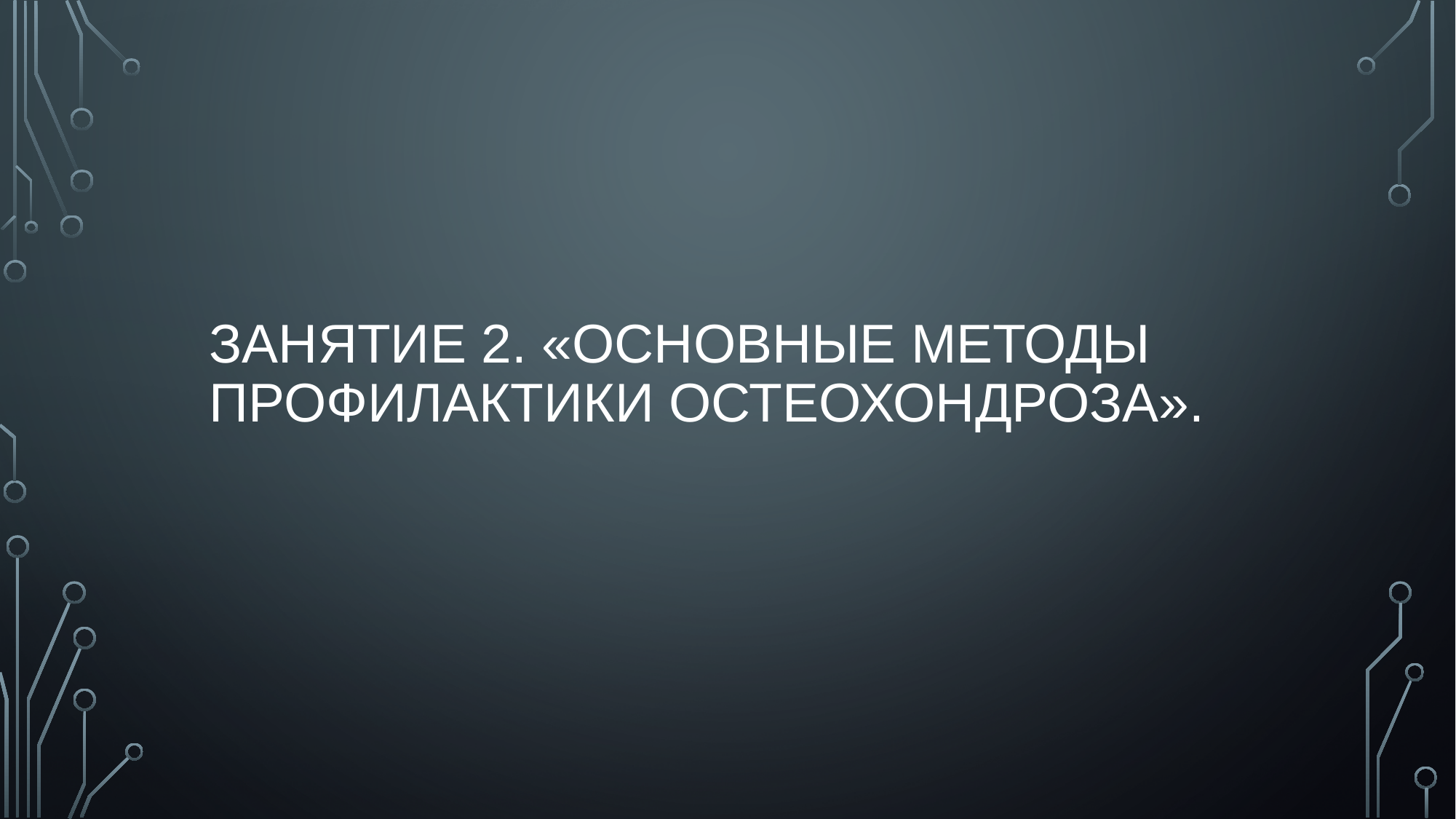

# Занятие 2. «Основные методы профилактики остеохондроза».